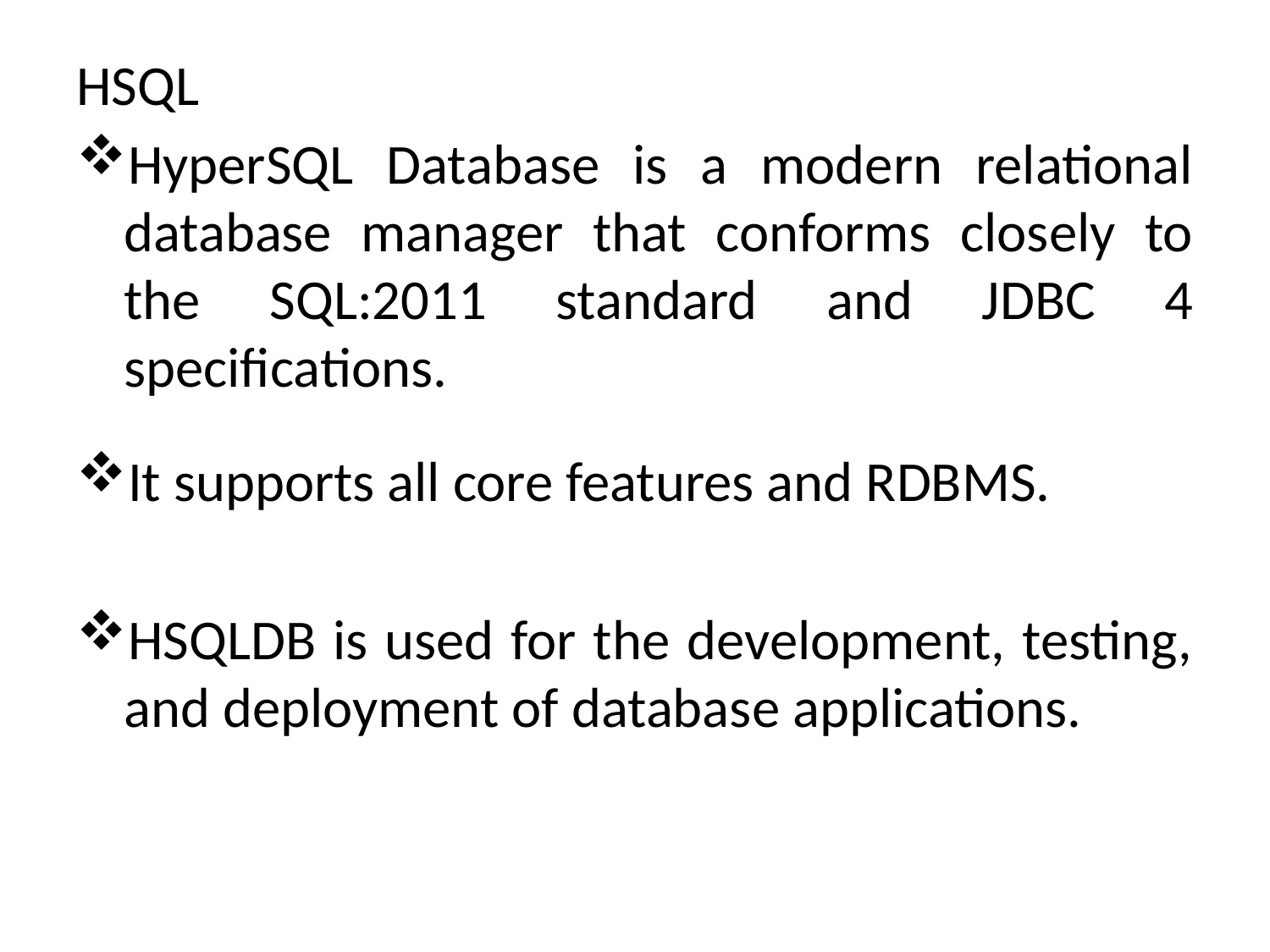

HSQL
HyperSQL Database is a modern relational database manager that conforms closely to the SQL:2011 standard and JDBC 4 specifications.

It supports all core features and RDBMS.

HSQLDB is used for the development, testing, and deployment of database applications.